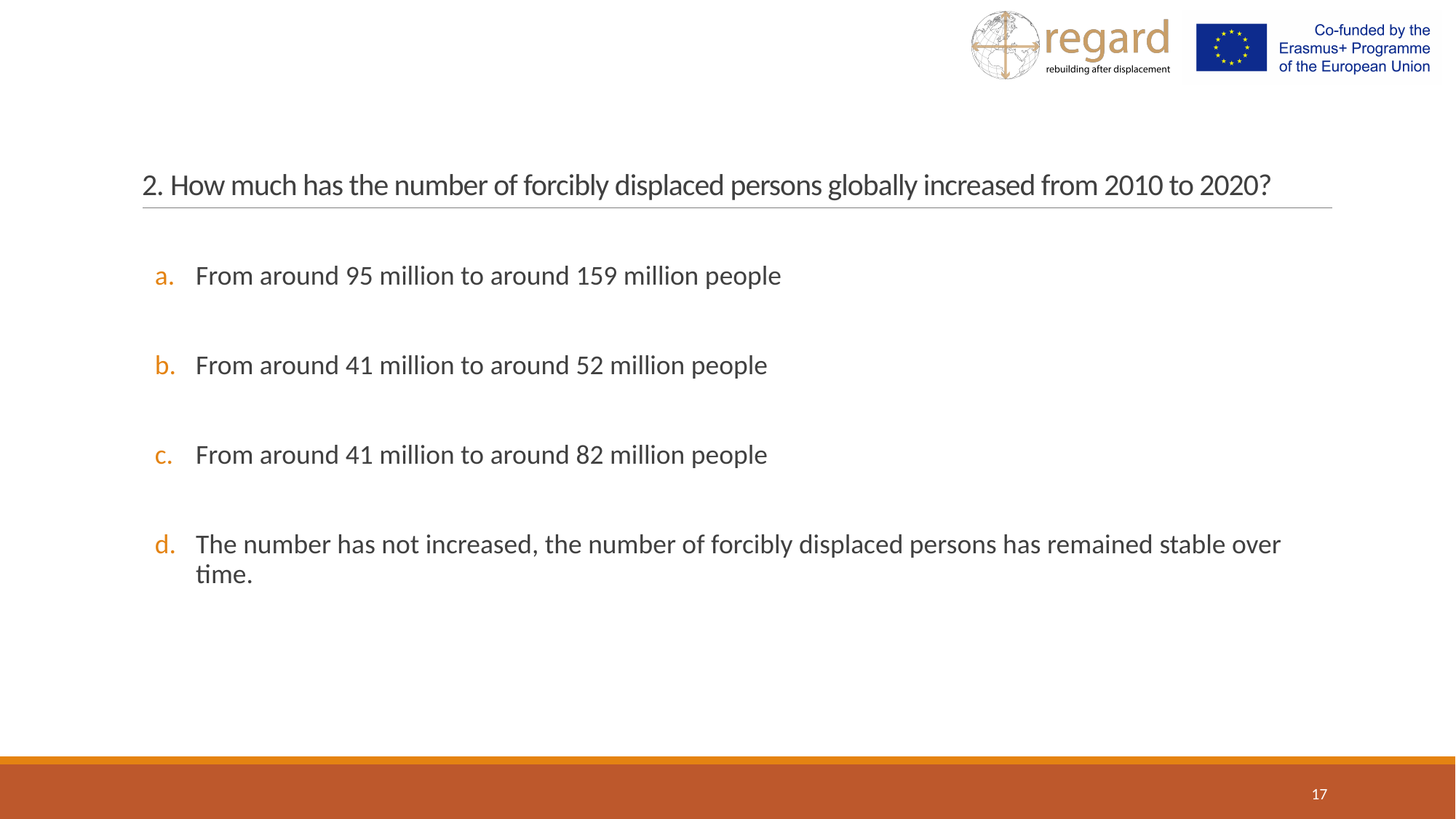

# 2. How much has the number of forcibly displaced persons globally increased from 2010 to 2020?

From around 95 million to around 159 million people

From around 41 million to around 52 million people

From around 41 million to around 82 million people

The number has not increased, the number of forcibly displaced persons has remained stable over time.

17